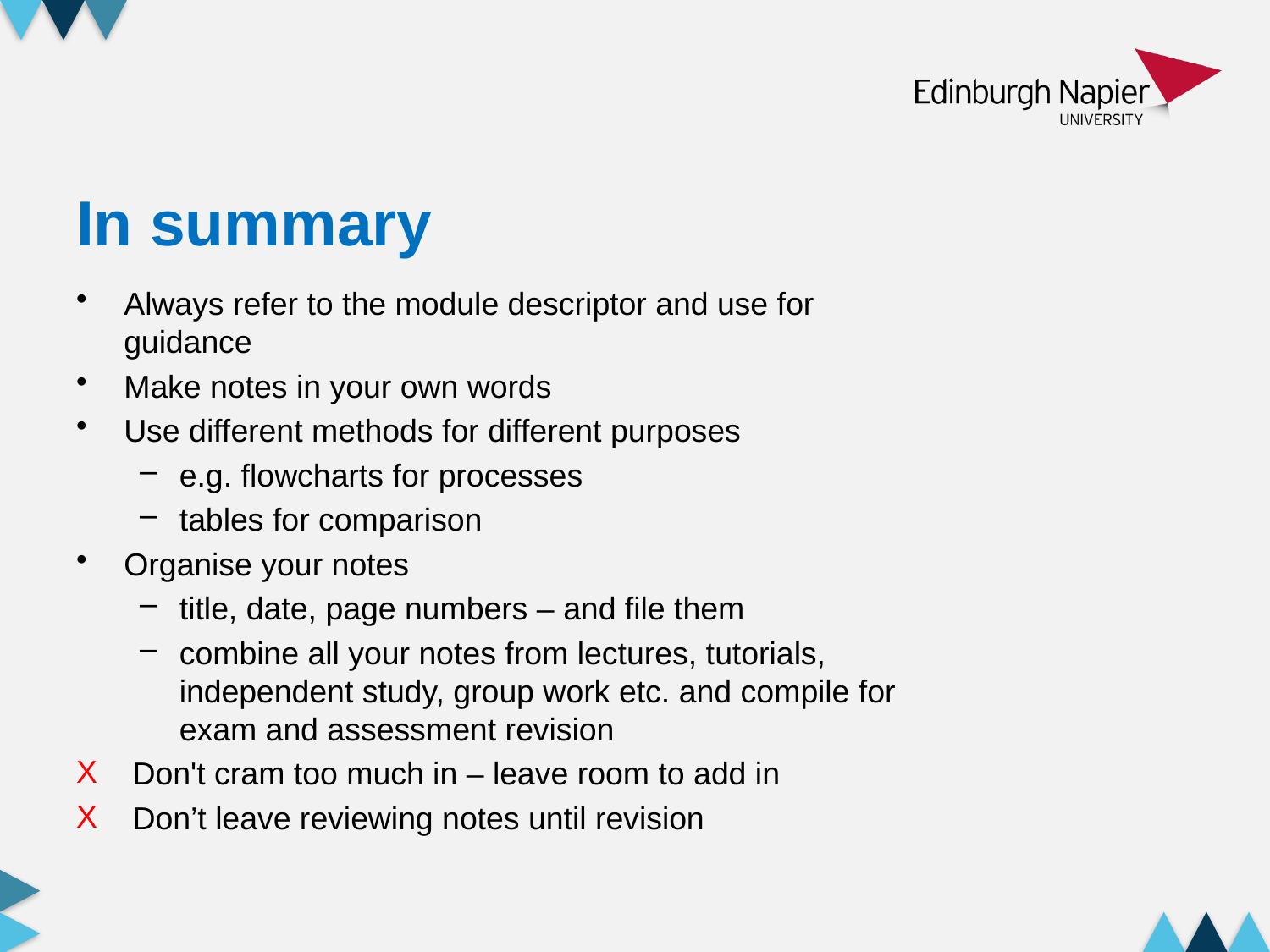

# In summary
Always refer to the module descriptor and use for guidance
Make notes in your own words
Use different methods for different purposes
e.g. flowcharts for processes
tables for comparison
Organise your notes
title, date, page numbers – and file them
combine all your notes from lectures, tutorials, independent study, group work etc. and compile for exam and assessment revision
 Don't cram too much in – leave room to add in
 Don’t leave reviewing notes until revision